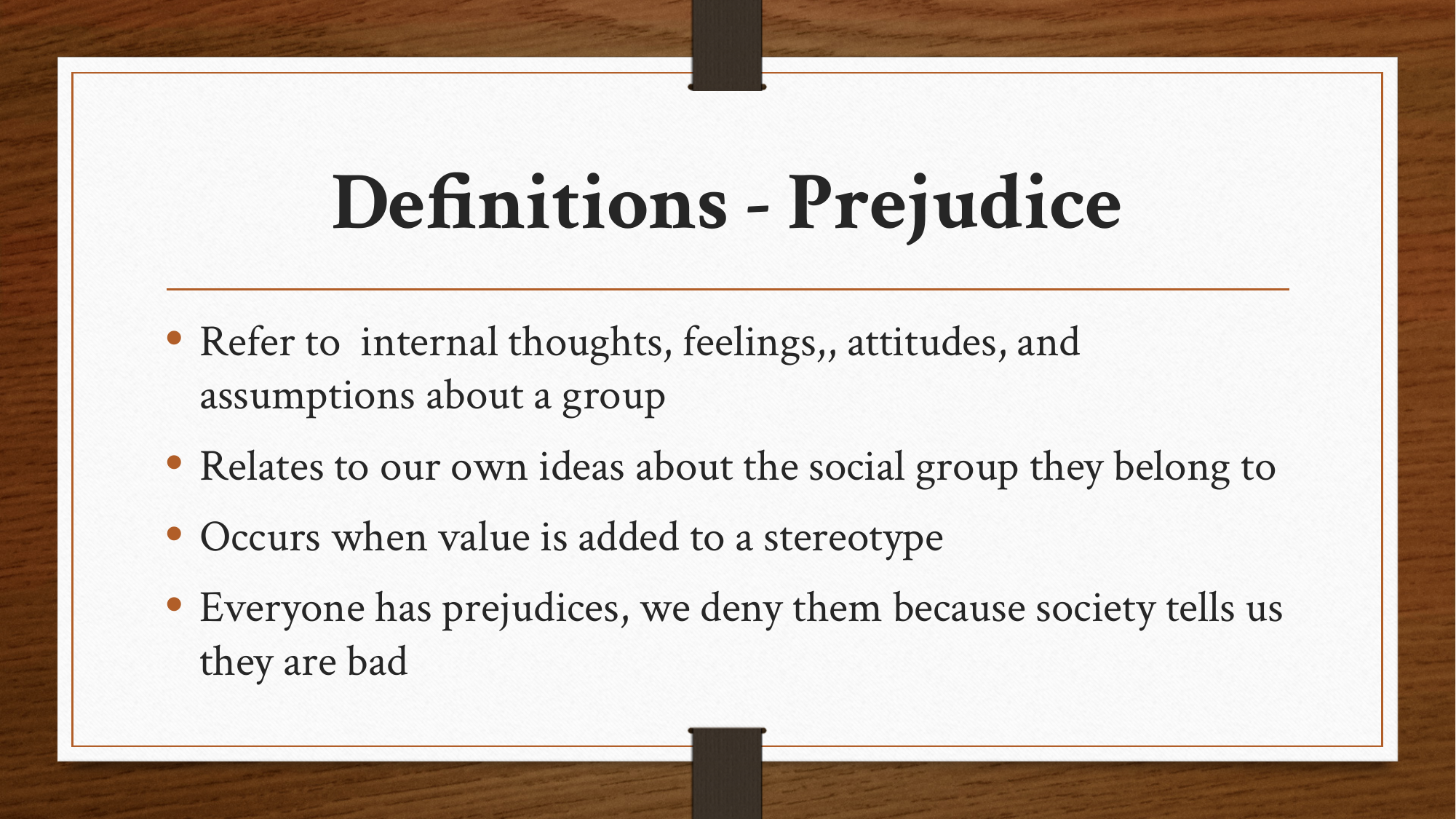

# Definitions - Prejudice
Refer to  internal thoughts, feelings,, attitudes, and assumptions about a group
Relates to our own ideas about the social group they belong to
Occurs when value is added to a stereotype
Everyone has prejudices, we deny them because society tells us they are bad